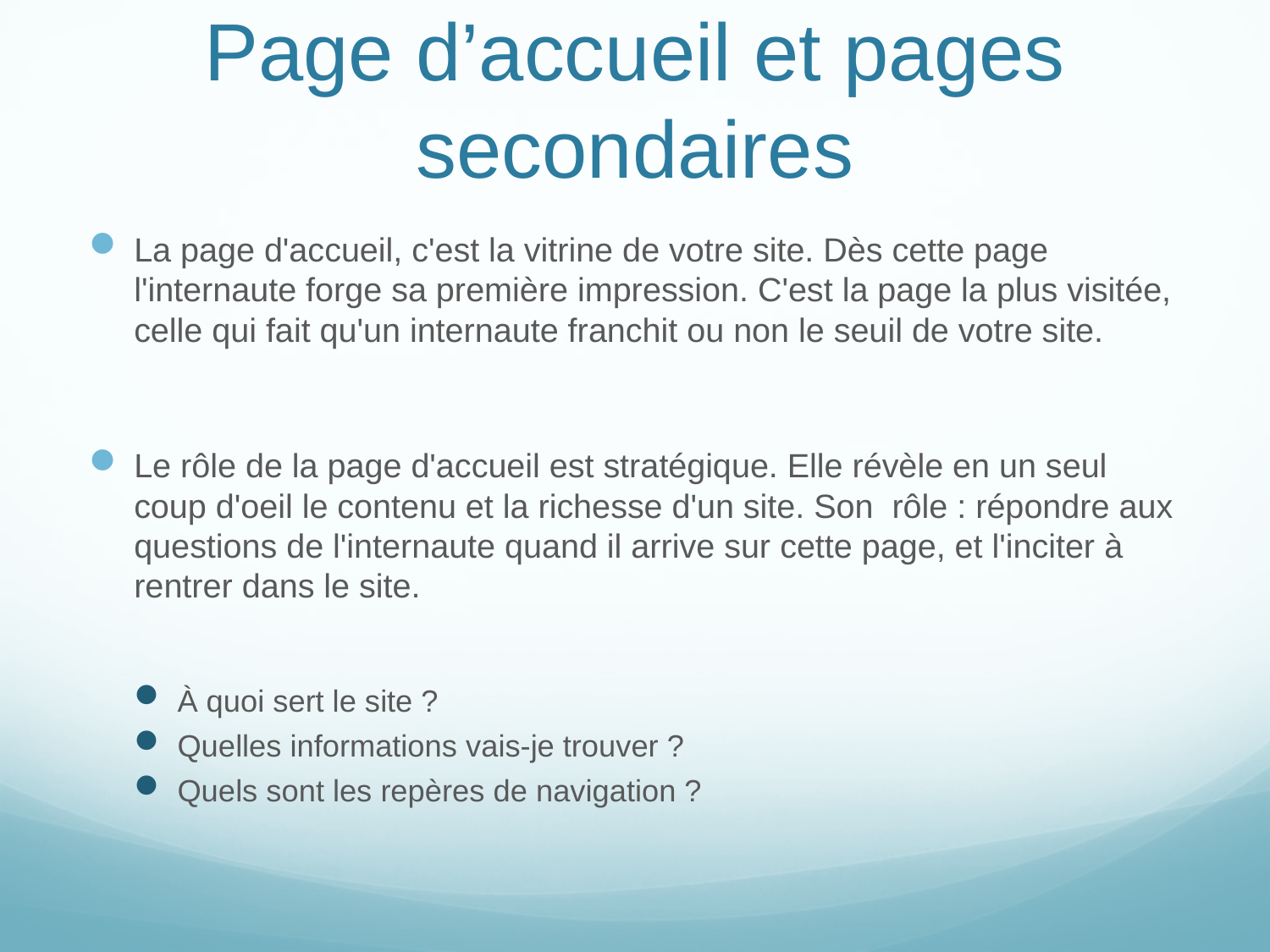

# Page d’accueil et pages secondaires
La page d'accueil, c'est la vitrine de votre site. Dès cette page l'internaute forge sa première impression. C'est la page la plus visitée, celle qui fait qu'un internaute franchit ou non le seuil de votre site.

Le rôle de la page d'accueil est stratégique. Elle révèle en un seul coup d'oeil le contenu et la richesse d'un site. Son  rôle : répondre aux questions de l'internaute quand il arrive sur cette page, et l'inciter à rentrer dans le site.

À quoi sert le site ?
Quelles informations vais-je trouver ?
Quels sont les repères de navigation ?